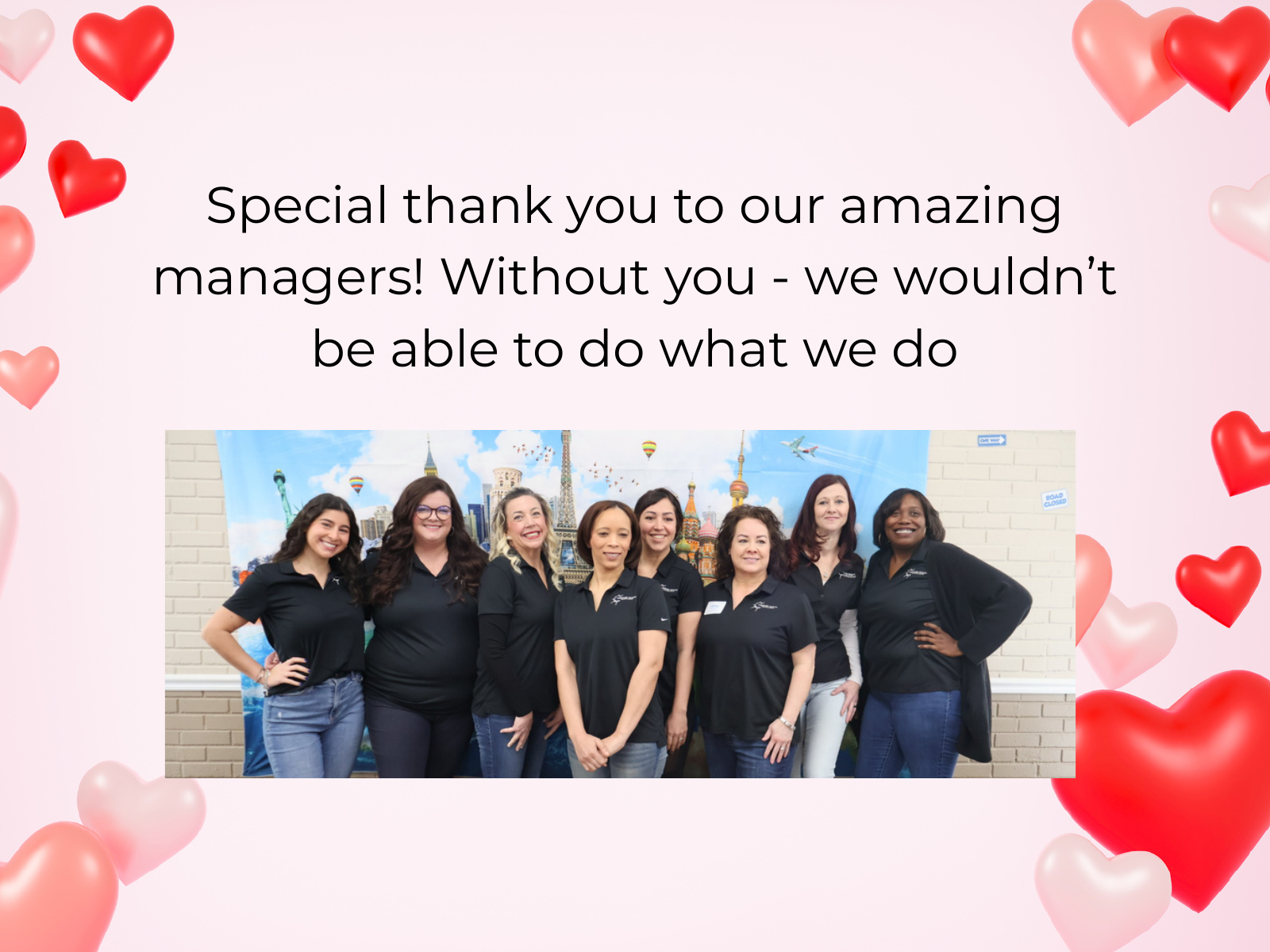

Special thank you to our amazing managers! Without you - we wouldn’t be able to do what we do